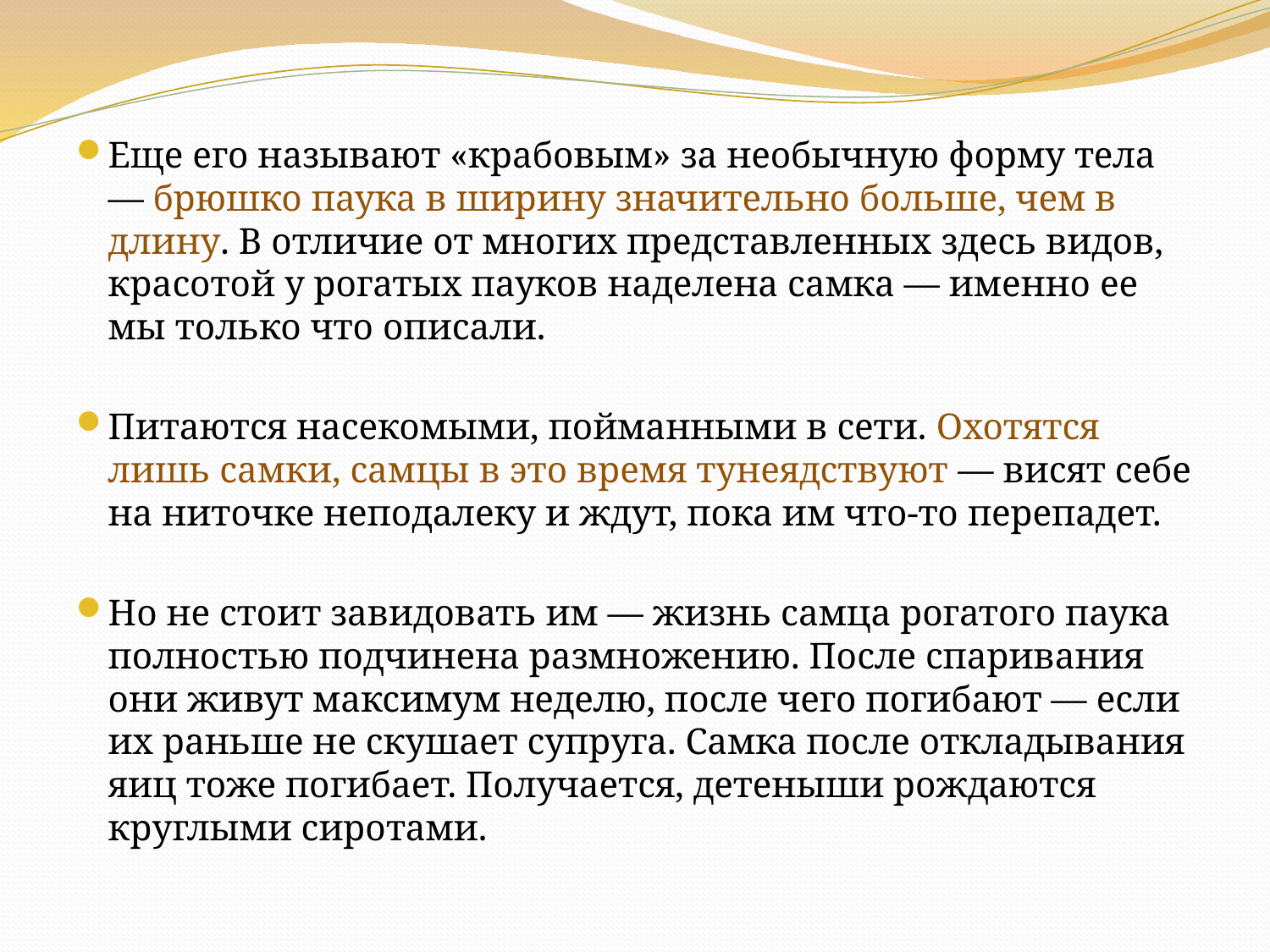

Еще его называют «крабовым» за необычную форму тела — брюшко паука в ширину значительно больше, чем в длину. В отличие от многих представленных здесь видов, красотой у рогатых пауков наделена самка — именно ее мы только что описали.

Питаются насекомыми, пойманными в сети. Охотятся лишь самки, самцы в это время тунеядствуют — висят себе на ниточке неподалеку и ждут, пока им что-то перепадет.

Но не стоит завидовать им — жизнь самца рогатого паука полностью подчинена размножению. После спаривания они живут максимум неделю, после чего погибают — если их раньше не скушает супруга. Самка после откладывания яиц тоже погибает. Получается, детеныши рождаются круглыми сиротами.